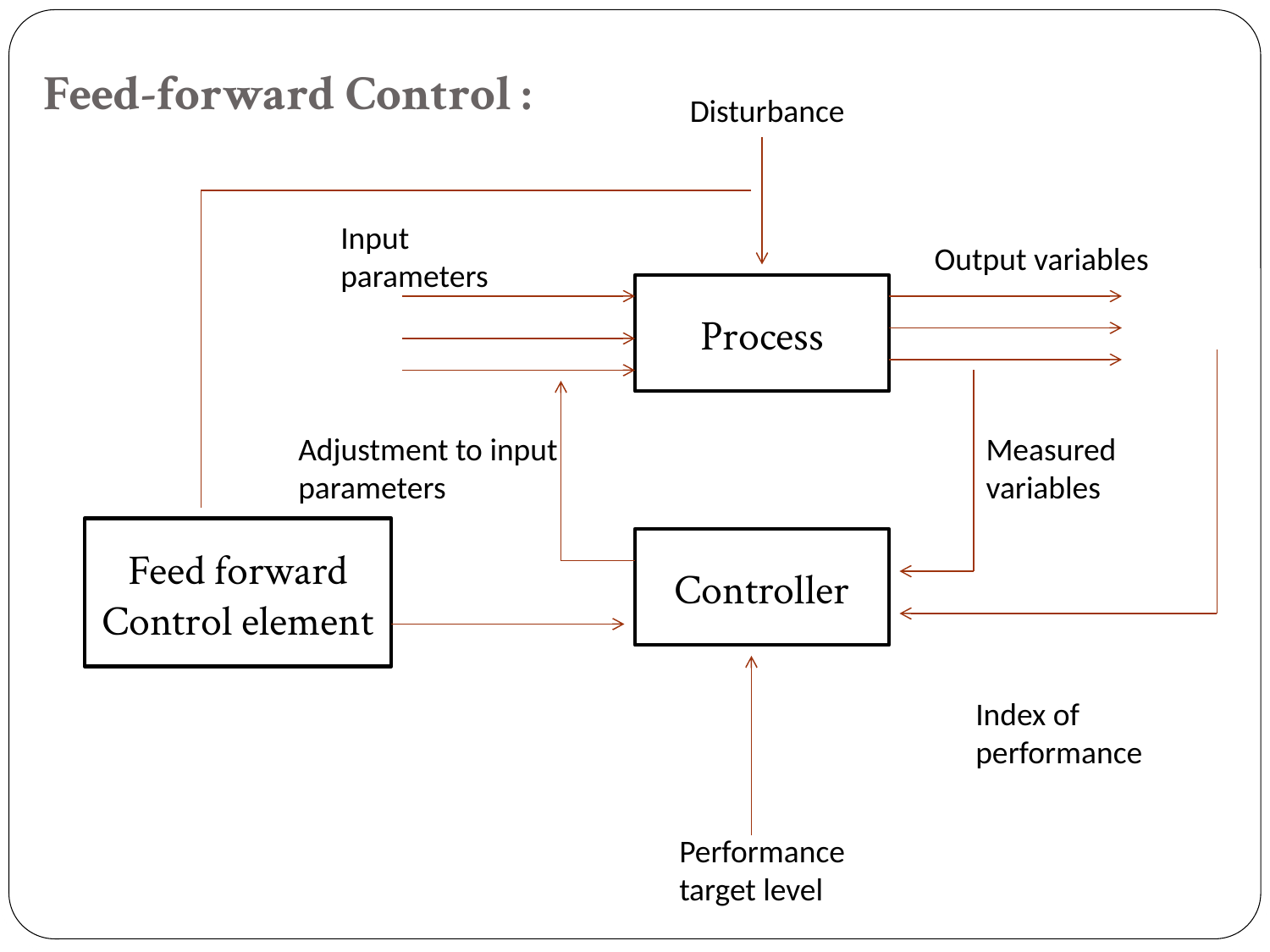

Feed-forward Control :
Disturbance
Input parameters
Output variables
Process
Adjustment to input parameters
Measured variables
Feed forward
Control element
Controller
Index of performance
Performance target level